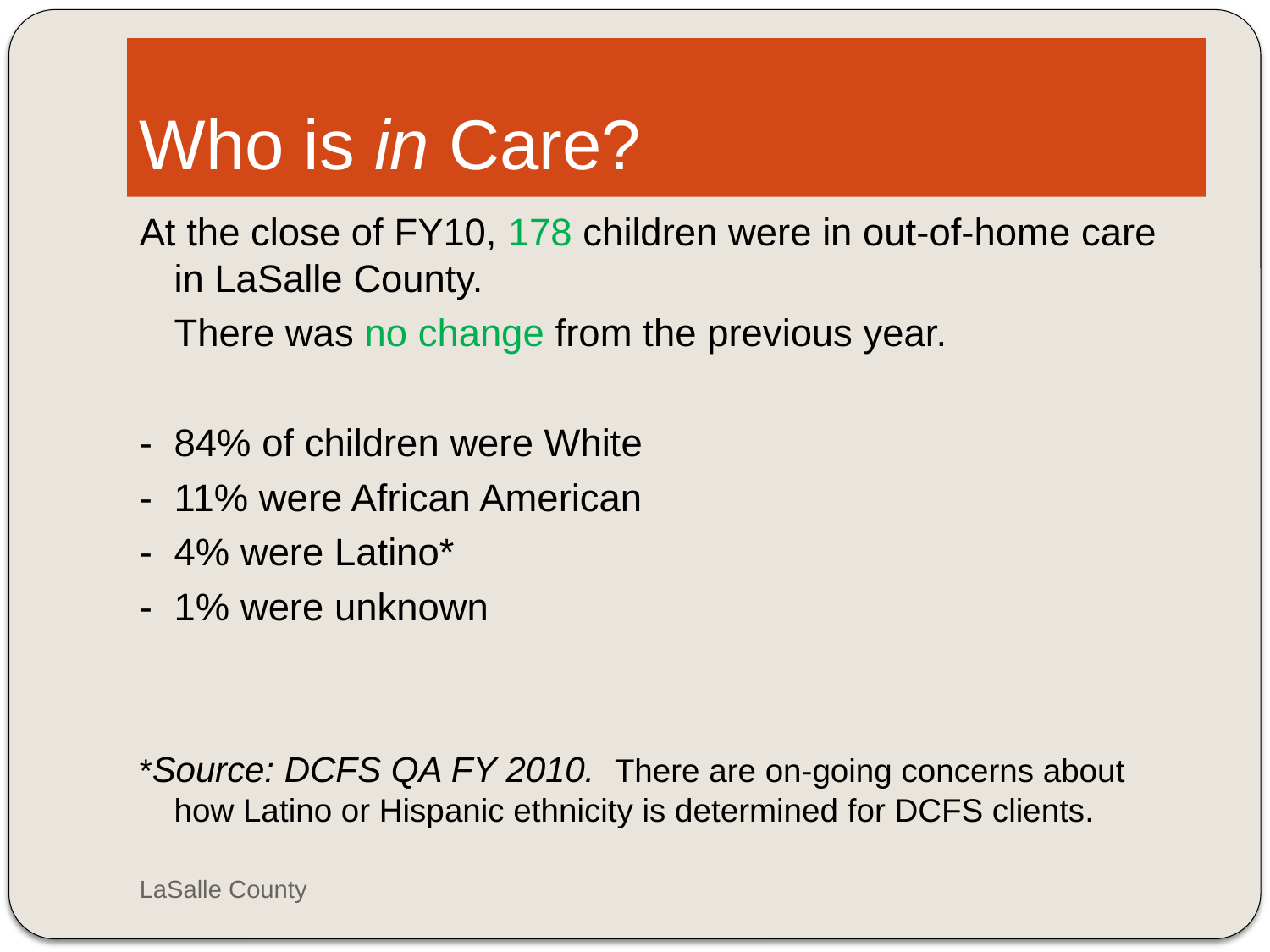

# Who is in Care?
At the close of FY10, 178 children were in out-of-home care in LaSalle County.
	There was no change from the previous year.

-	84% of children were White
-	11% were African American
-	4% were Latino*
-	1% were unknown

*Source: DCFS QA FY 2010.  There are on-going concerns about how Latino or Hispanic ethnicity is determined for DCFS clients.
LaSalle County